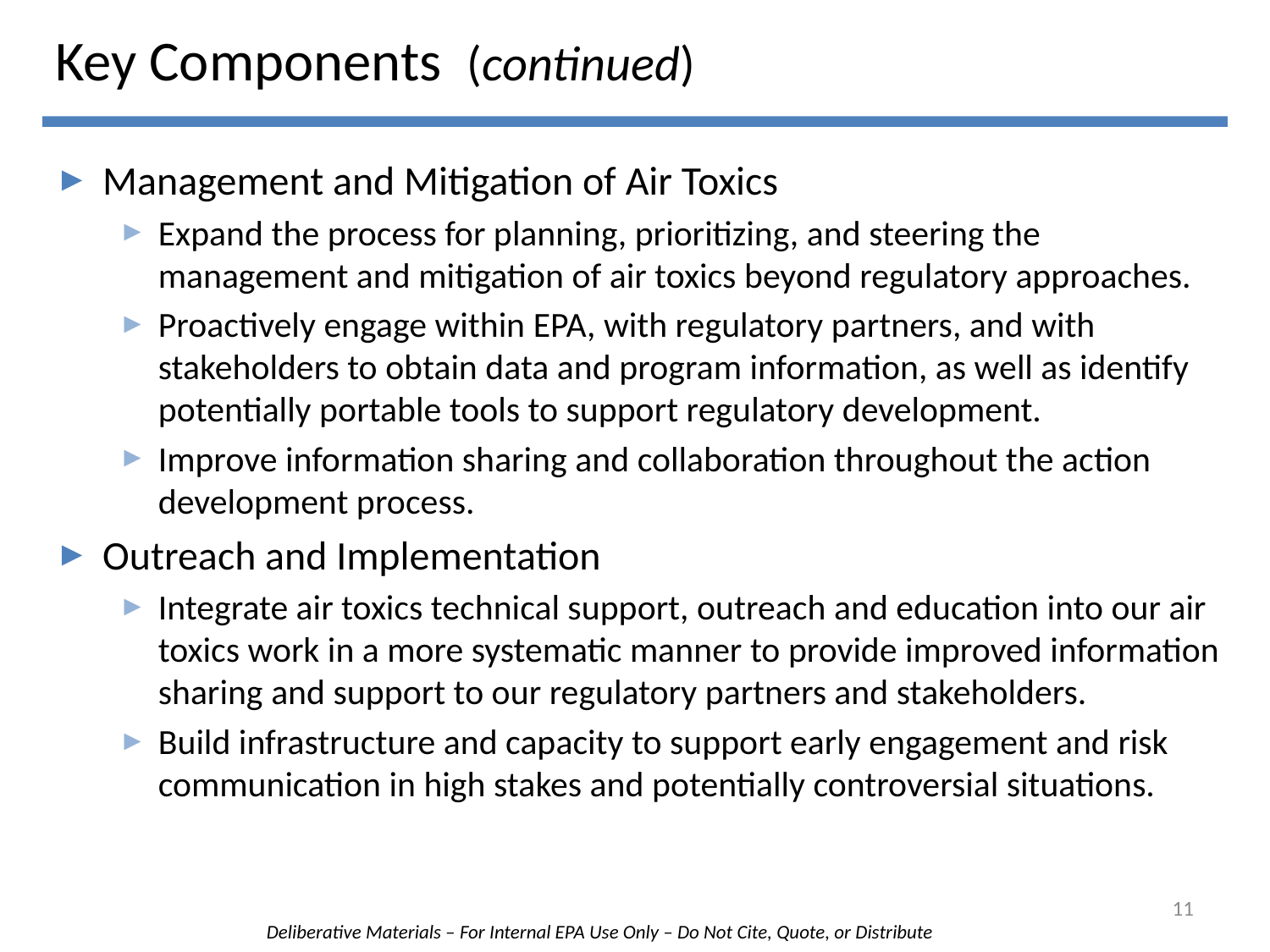

# Key Components  (continued)
Management and Mitigation of Air Toxics
Expand the process for planning, prioritizing, and steering the management and mitigation of air toxics beyond regulatory approaches.
Proactively engage within EPA, with regulatory partners, and with stakeholders to obtain data and program information, as well as identify potentially portable tools to support regulatory development.
Improve information sharing and collaboration throughout the action development process.
Outreach and Implementation
Integrate air toxics technical support, outreach and education into our air toxics work in a more systematic manner to provide improved information sharing and support to our regulatory partners and stakeholders.
Build infrastructure and capacity to support early engagement and risk communication in high stakes and potentially controversial situations.

11